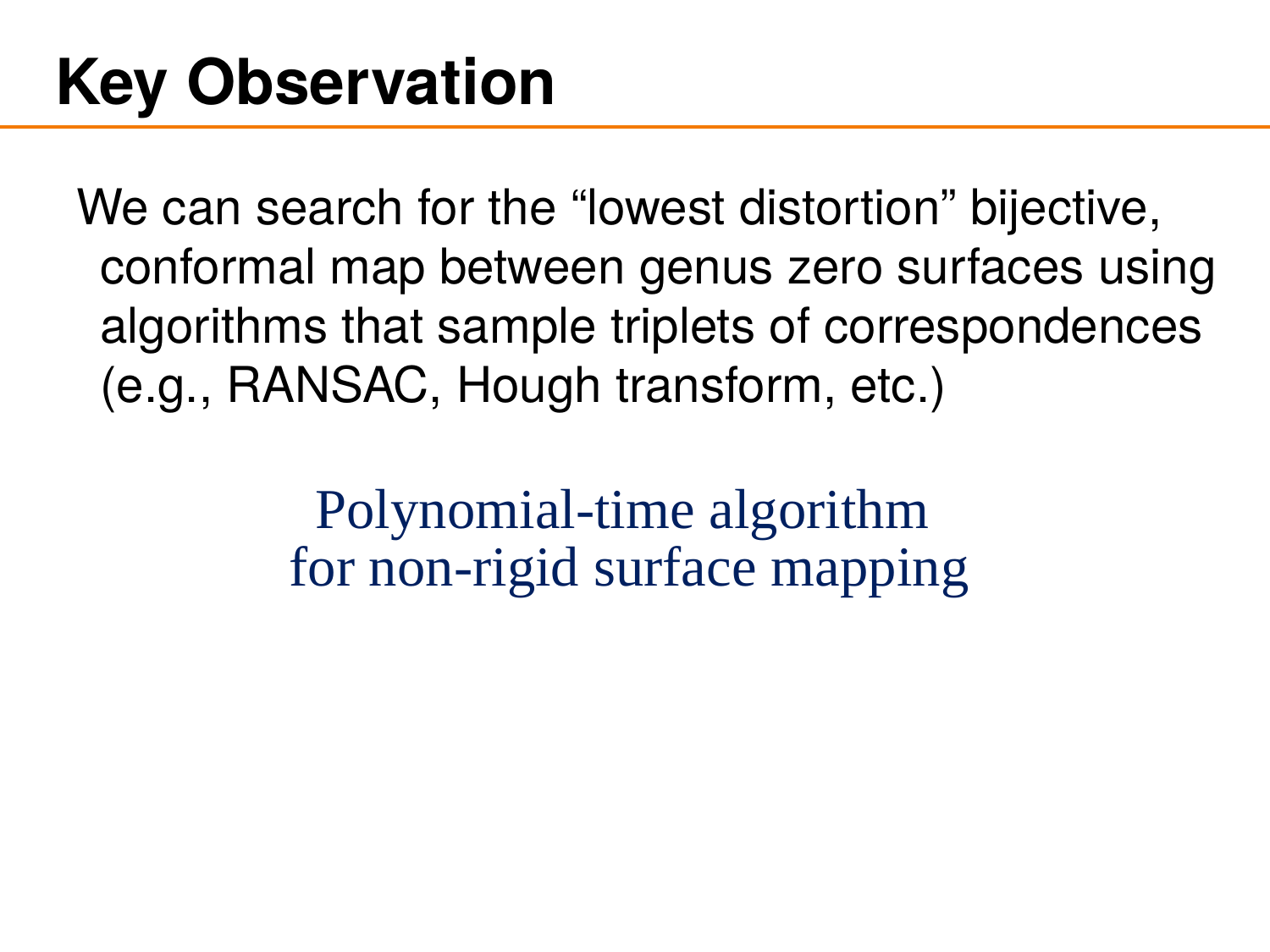

# Key Observation
We can search for the “lowest distortion” bijective, conformal map between genus zero surfaces using algorithms that sample triplets of correspondences (e.g., RANSAC, Hough transform, etc.)
Polynomial-time algorithm
for non-rigid surface mapping